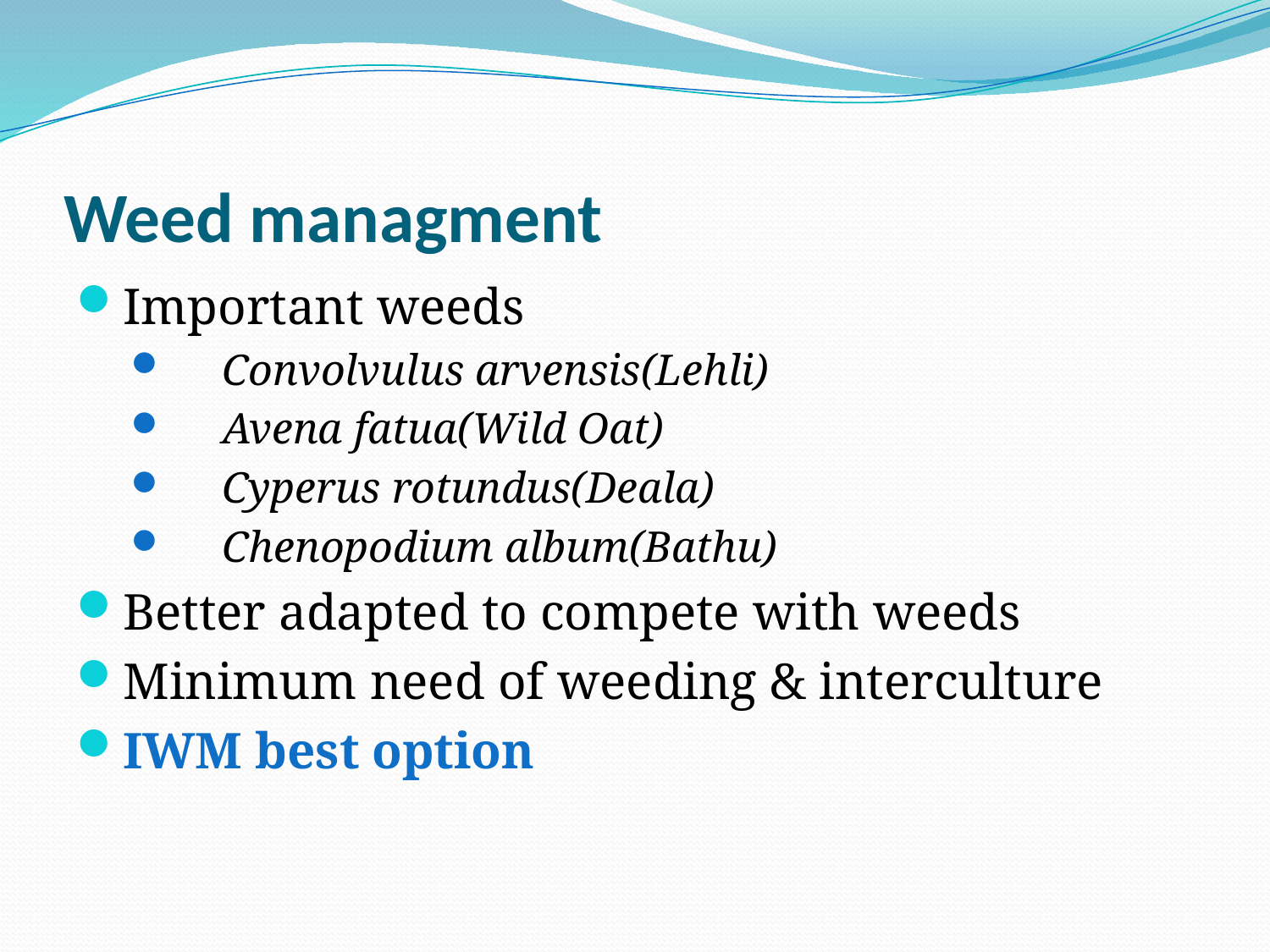

# Weed managment
Important weeds
     Convolvulus arvensis(Lehli)
     Avena fatua(Wild Oat)
     Cyperus rotundus(Deala)
     Chenopodium album(Bathu)
Better adapted to compete with weeds
Minimum need of weeding & interculture
IWM best option